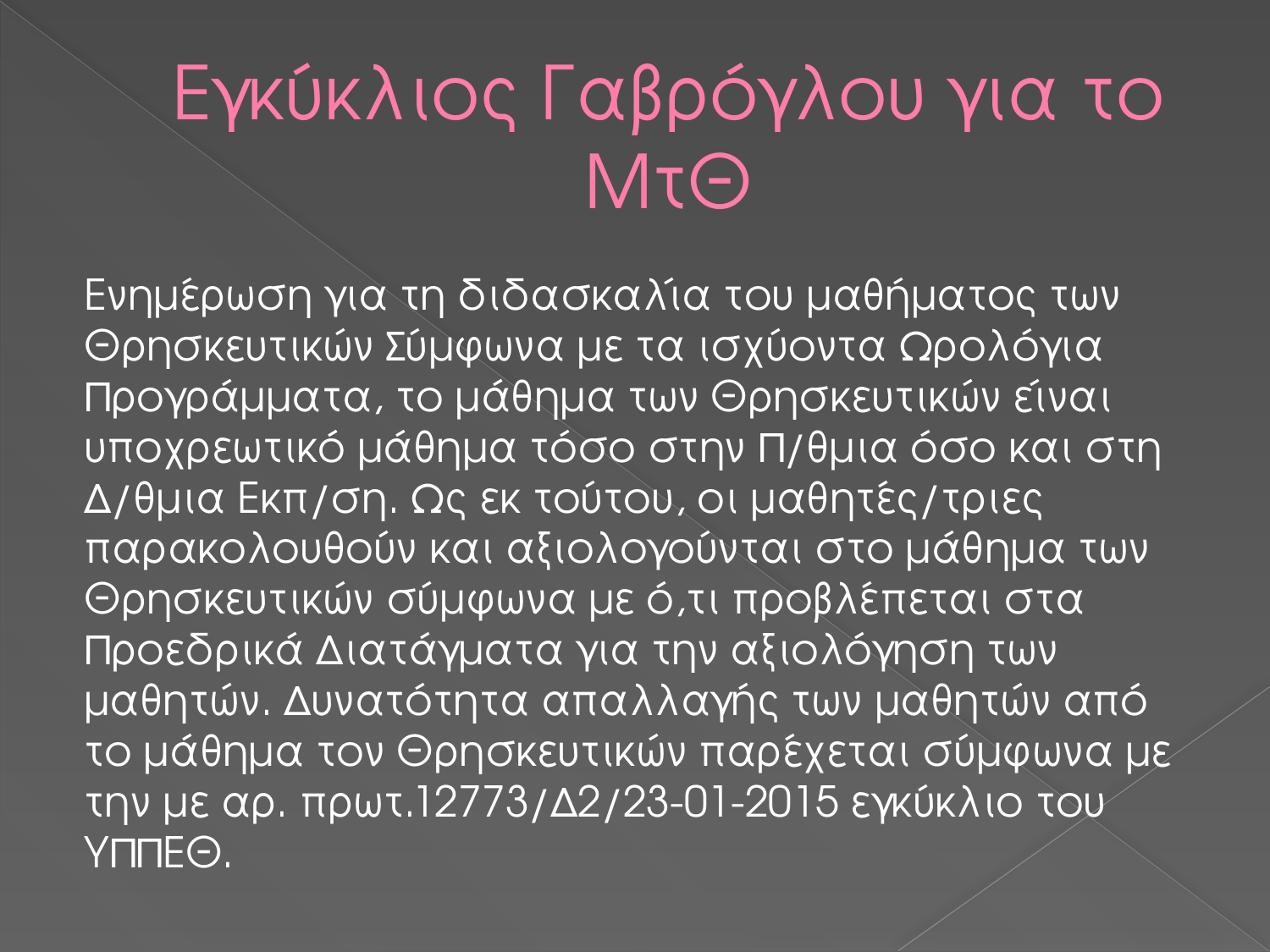

# Εγκύκλιος Γαβρόγλου για το ΜτΘ
Ενημέρωση για τη διδασκαλία του μαθήματος των Θρησκευτικών Σύμφωνα με τα ισχύοντα Ωρολόγια Προγράμματα, το μάθημα των Θρησκευτικών είναι υποχρεωτικό μάθημα τόσο στην Π/θμια όσο και στη Δ/θμια Εκπ/ση. Ως εκ τούτου, οι μαθητές/τριες παρακολουθούν και αξιολογούνται στο μάθημα των Θρησκευτικών σύμφωνα με ό,τι προβλέπεται στα Προεδρικά Διατάγματα για την αξιολόγηση των μαθητών. Δυνατότητα απαλλαγής των μαθητών από το μάθημα τον Θρησκευτικών παρέχεται σύμφωνα με την με αρ. πρωτ.12773/Δ2/23-01-2015 εγκύκλιο του ΥΠΠΕΘ.